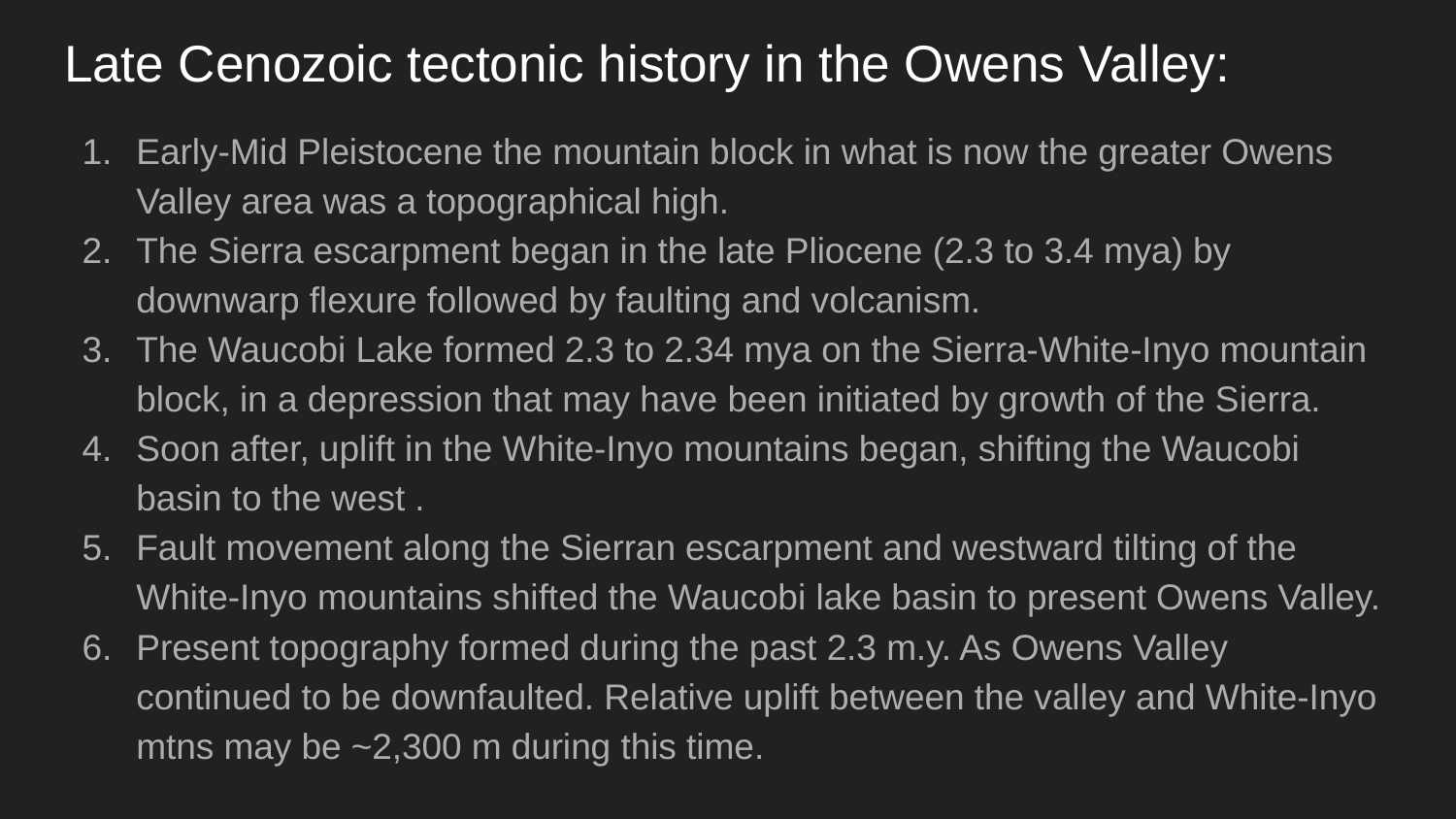

# Late Cenozoic tectonic history in the Owens Valley:
Early-Mid Pleistocene the mountain block in what is now the greater Owens Valley area was a topographical high.
The Sierra escarpment began in the late Pliocene (2.3 to 3.4 mya) by downwarp flexure followed by faulting and volcanism.
The Waucobi Lake formed 2.3 to 2.34 mya on the Sierra-White-Inyo mountain block, in a depression that may have been initiated by growth of the Sierra.
Soon after, uplift in the White-Inyo mountains began, shifting the Waucobi basin to the west .
Fault movement along the Sierran escarpment and westward tilting of the White-Inyo mountains shifted the Waucobi lake basin to present Owens Valley.
Present topography formed during the past 2.3 m.y. As Owens Valley continued to be downfaulted. Relative uplift between the valley and White-Inyo mtns may be ~2,300 m during this time.